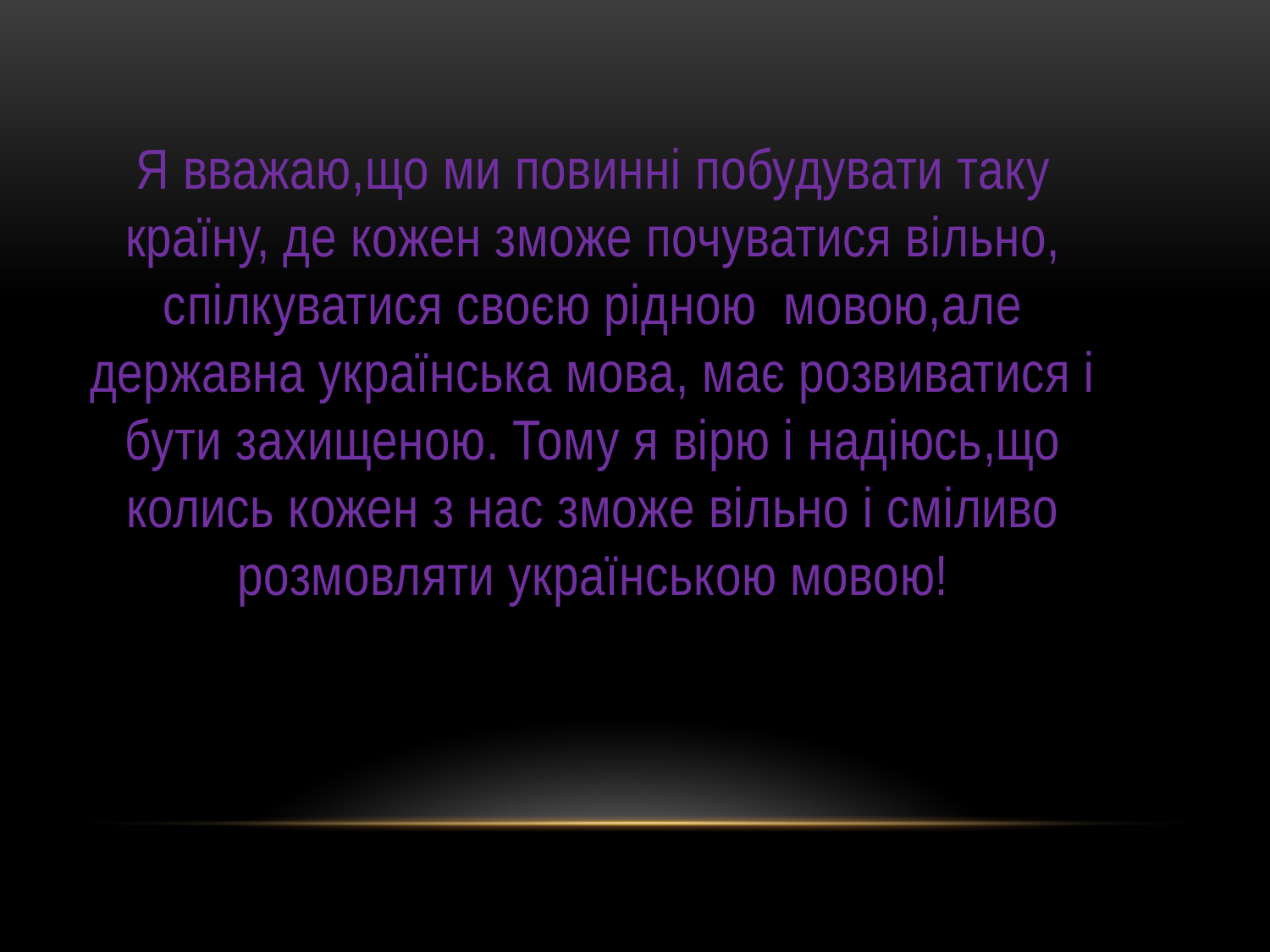

#
Я вважаю,що ми повинні побудувати таку країну, де кожен зможе почуватися вільно, спілкуватися своєю рідною  мовою,але державна українська мова, має розвиватися і бути захищеною. Тому я вірю і надіюсь,що колись кожен з нас зможе вільно і сміливо розмовляти українською мовою!